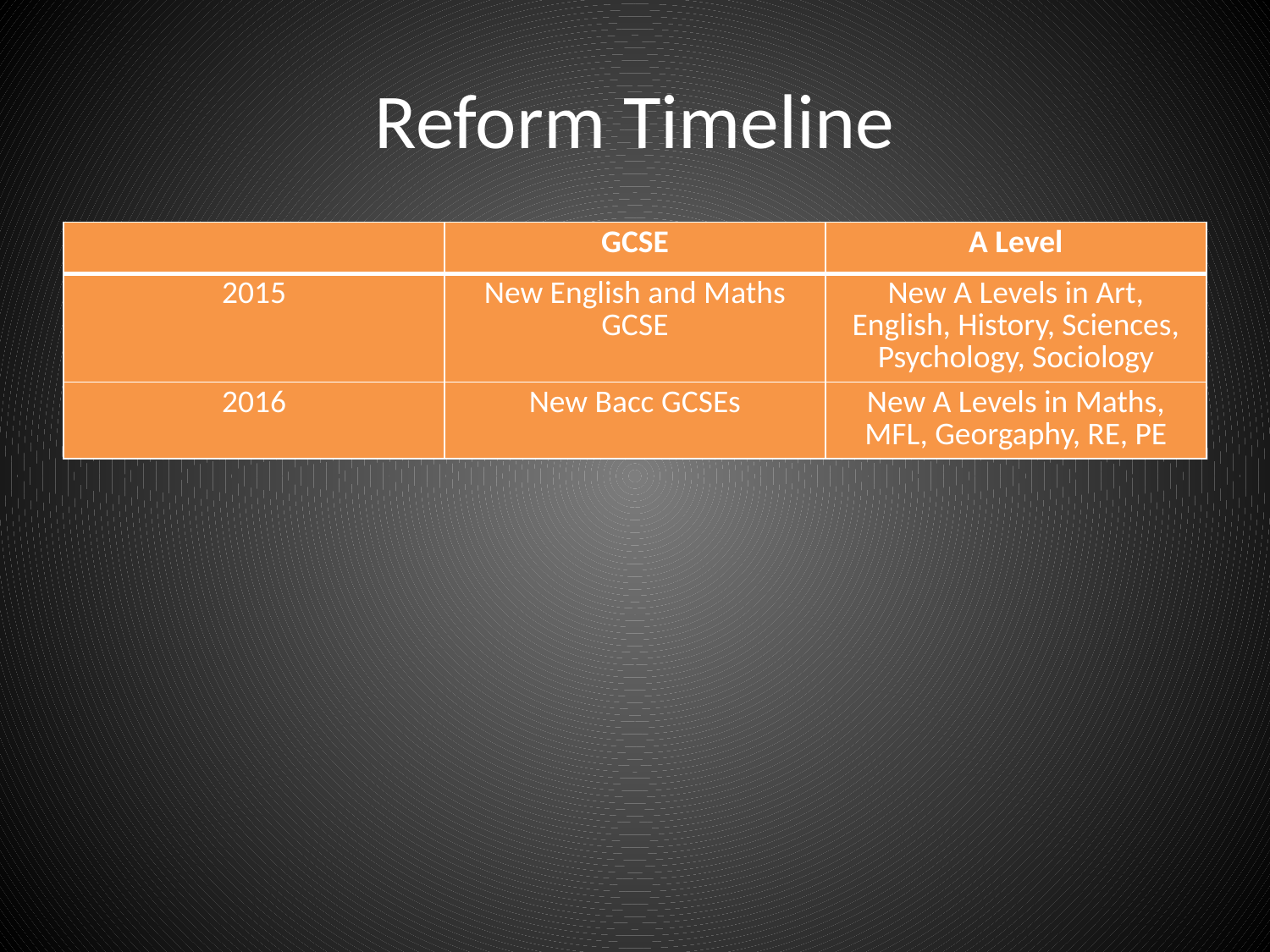

# Reform Timeline
|  | GCSE | A Level |
| --- | --- | --- |
| 2015 | New English and Maths GCSE | New A Levels in Art, English, History, Sciences, Psychology, Sociology |
| 2016 | New Bacc GCSEs | New A Levels in Maths, MFL, Georgaphy, RE, PE |